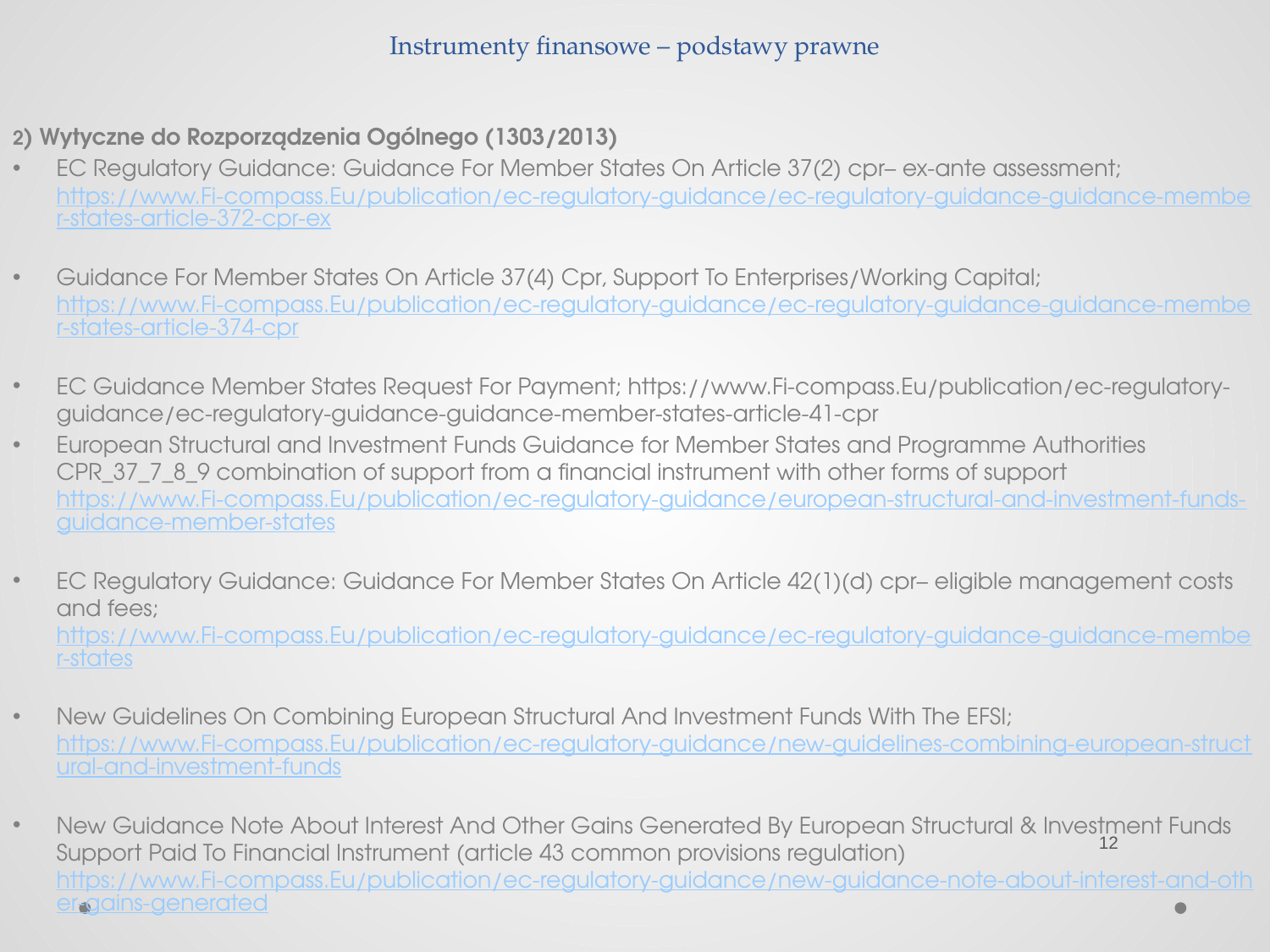

# Instrumenty finansowe – podstawy prawne
2) Wytyczne do Rozporządzenia Ogólnego (1303/2013)
EC Regulatory Guidance: Guidance For Member States On Article 37(2) cpr– ex-ante assessment; https://www.Fi-compass.Eu/publication/ec-regulatory-guidance/ec-regulatory-guidance-guidance-member-states-article-372-cpr-ex
Guidance For Member States On Article 37(4) Cpr, Support To Enterprises/Working Capital; https://www.Fi-compass.Eu/publication/ec-regulatory-guidance/ec-regulatory-guidance-guidance-member-states-article-374-cpr
EC Guidance Member States Request For Payment; https://www.Fi-compass.Eu/publication/ec-regulatory-guidance/ec-regulatory-guidance-guidance-member-states-article-41-cpr
European Structural and Investment Funds Guidance for Member States and Programme Authorities CPR_37_7_8_9 combination of support from a financial instrument with other forms of support https://www.Fi-compass.Eu/publication/ec-regulatory-guidance/european-structural-and-investment-funds-guidance-member-states
EC Regulatory Guidance: Guidance For Member States On Article 42(1)(d) cpr– eligible management costs and fees; https://www.Fi-compass.Eu/publication/ec-regulatory-guidance/ec-regulatory-guidance-guidance-member-states
New Guidelines On Combining European Structural And Investment Funds With The EFSI; https://www.Fi-compass.Eu/publication/ec-regulatory-guidance/new-guidelines-combining-european-structural-and-investment-funds
New Guidance Note About Interest And Other Gains Generated By European Structural & Investment Funds Support Paid To Financial Instrument (article 43 common provisions regulation) https://www.Fi-compass.Eu/publication/ec-regulatory-guidance/new-guidance-note-about-interest-and-other-gains-generated
Pozostałe wytyczne w zakresie instrumentów finansowych dostępne są na stronie internetowej: https://www.Fi-compass.Eu/resources/ec?Keys=&field_workstream_tid=all&field_content_country_tid=all&sort_by=created&sort_order=desc

12